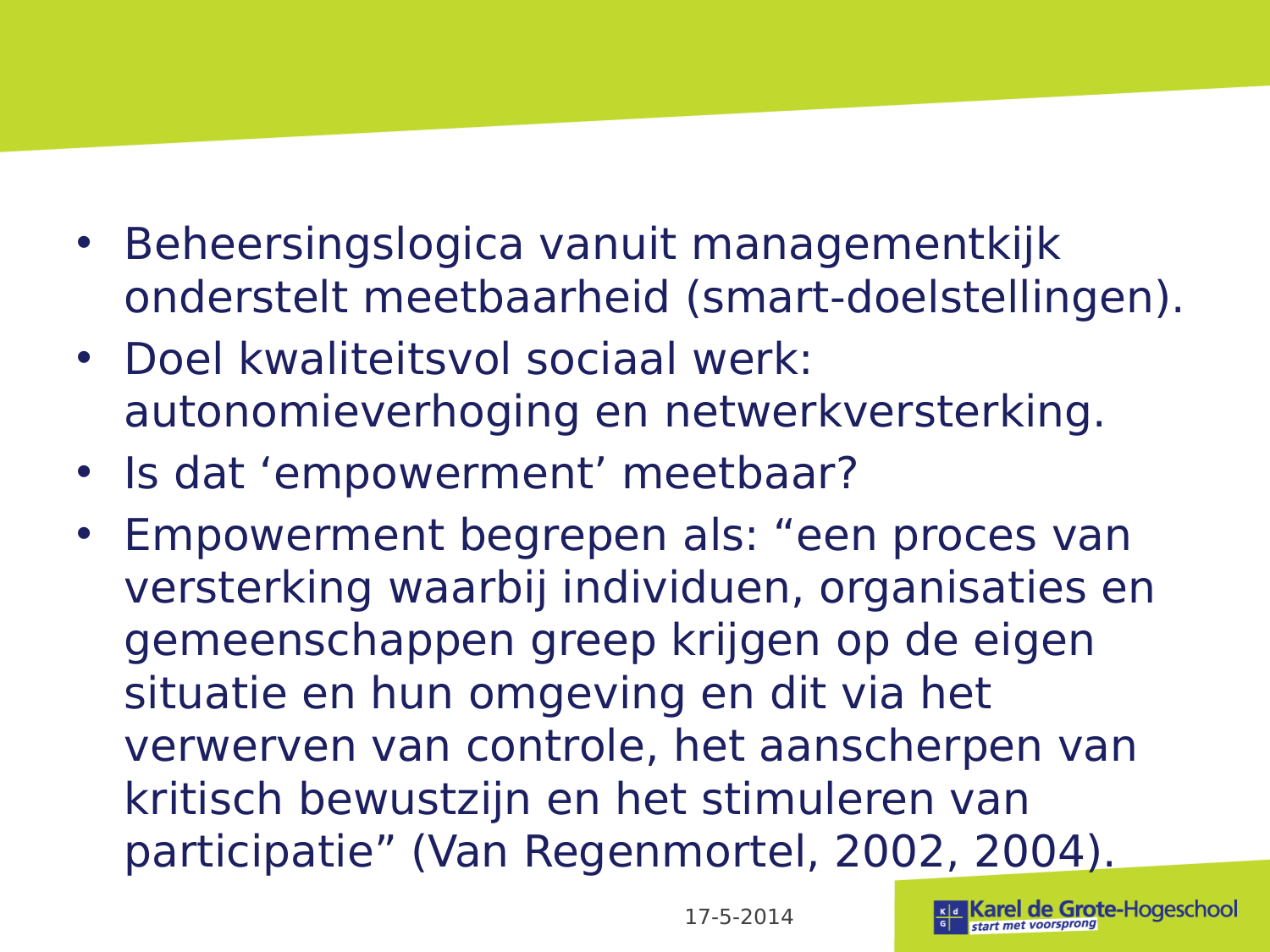

Beheersingslogica vanuit managementkijk onderstelt meetbaarheid (smart-doelstellingen).
Doel kwaliteitsvol sociaal werk: autonomieverhoging en netwerkversterking.
Is dat ‘empowerment’ meetbaar?
Empowerment begrepen als: “een proces van versterking waarbij individuen, organisaties en gemeenschappen greep krijgen op de eigen situatie en hun omgeving en dit via het verwerven van controle, het aanscherpen van kritisch bewustzijn en het stimuleren van participatie” (Van Regenmortel, 2002, 2004).

17-5-2014